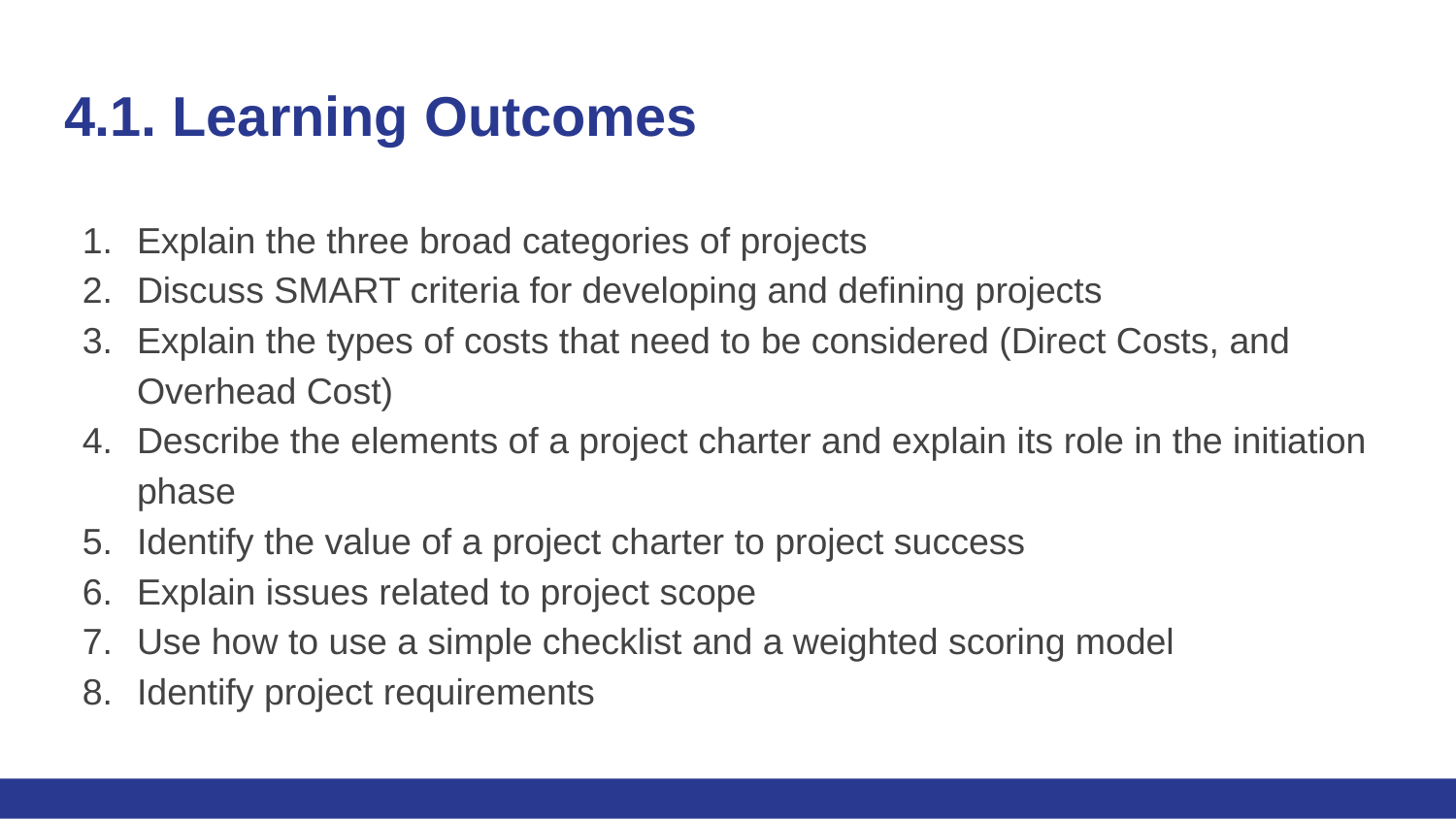

# 4.1. Learning Outcomes
Explain the three broad categories of projects
Discuss SMART criteria for developing and defining projects
Explain the types of costs that need to be considered (Direct Costs, and Overhead Cost)
Describe the elements of a project charter and explain its role in the initiation phase
Identify the value of a project charter to project success
Explain issues related to project scope
Use how to use a simple checklist and a weighted scoring model
Identify project requirements